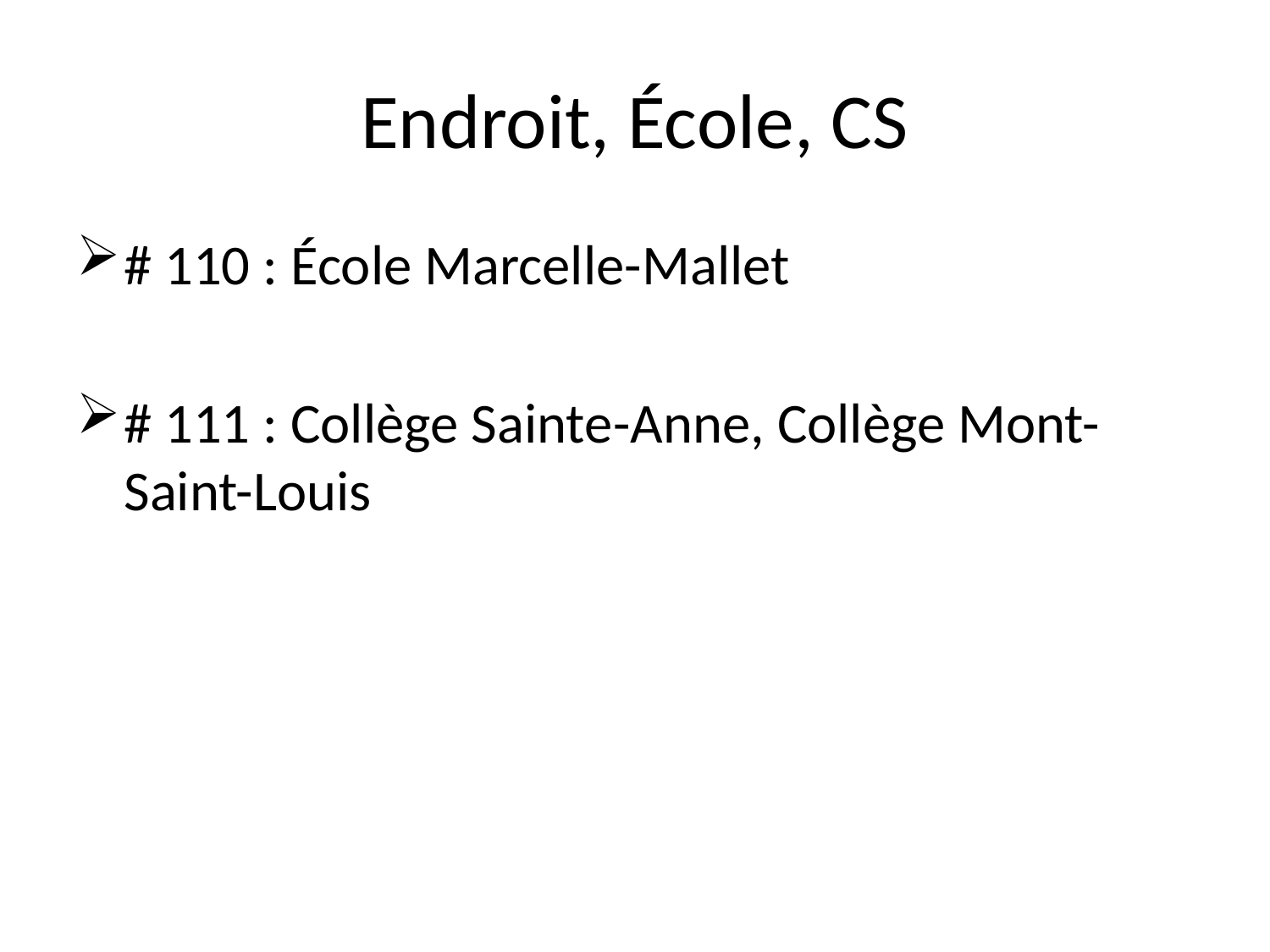

# Endroit, École, CS
# 110 : École Marcelle-Mallet

# 111 : Collège Sainte-Anne, Collège Mont-Saint-Louis